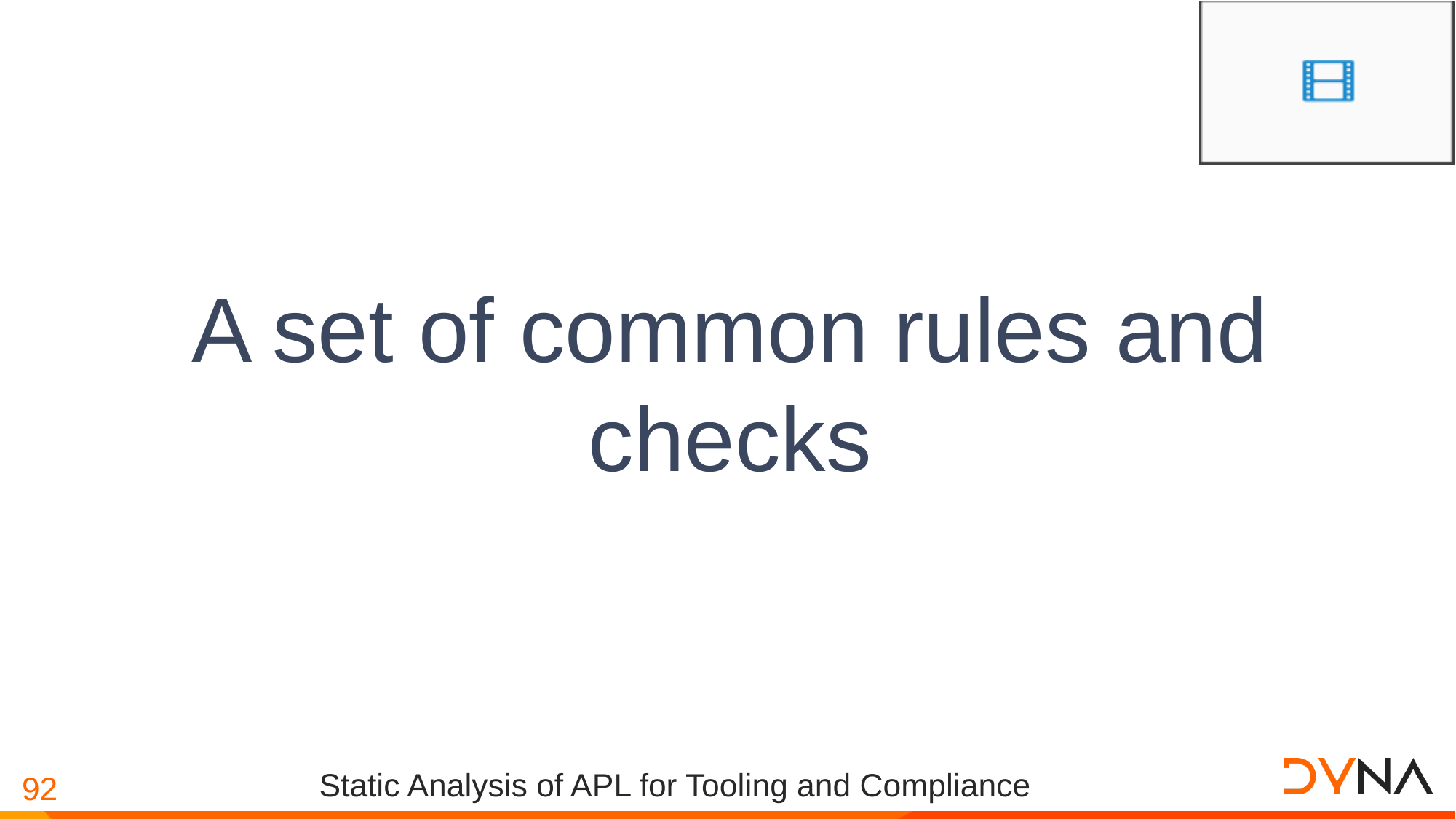

A set of common rules and checks